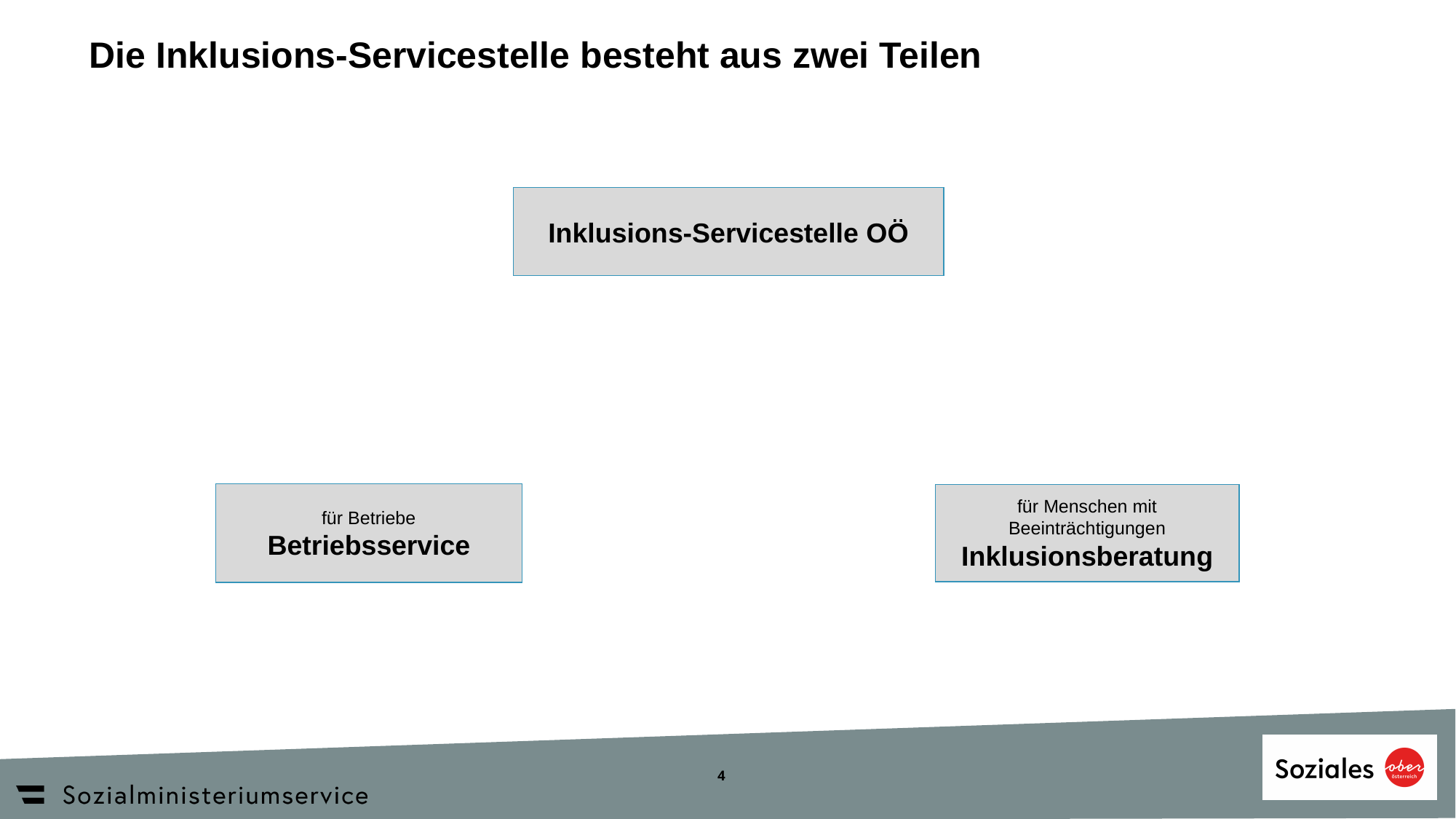

Die Inklusions-Servicestelle besteht aus zwei Teilen
Inklusions-Servicestelle OÖ
für Betriebe
Betriebsservice
für Menschen mit Beeinträchtigungen
Inklusionsberatung